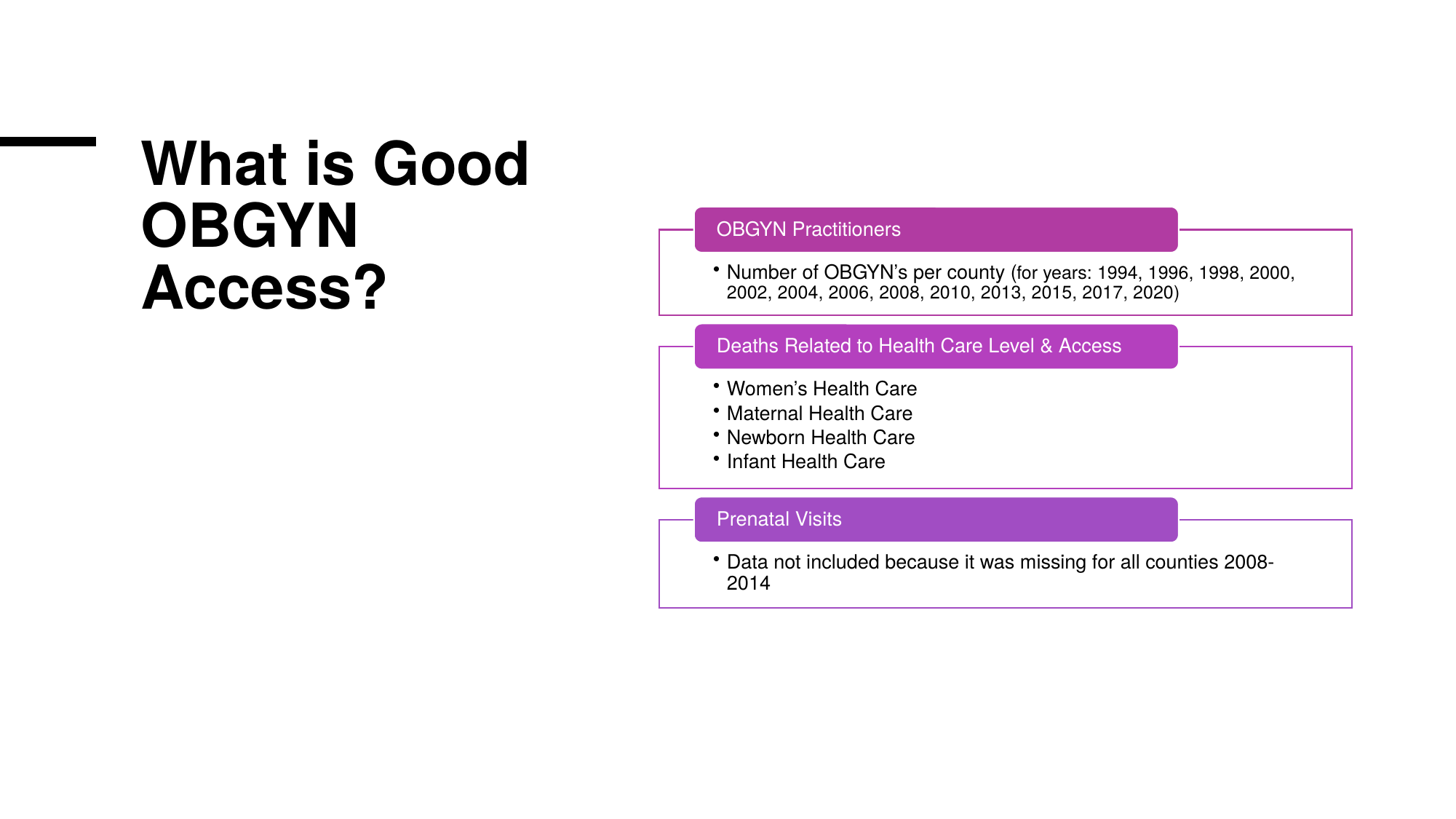

Number of OBGYN’s per county (for years: 1994, 1996, 1998, 2000, 2002, 2004, 2006, 2008, 2010, 2013, 2015, 2017, 2020)
OBGYN Practitioners
Women’s Health Care
Maternal Health Care
Newborn Health Care
Infant Health Care
Deaths Related to Health Care Level & Access
Data not included because it was missing for all counties 2008-2014
Prenatal Visits
# What is Good OBGYN Access?